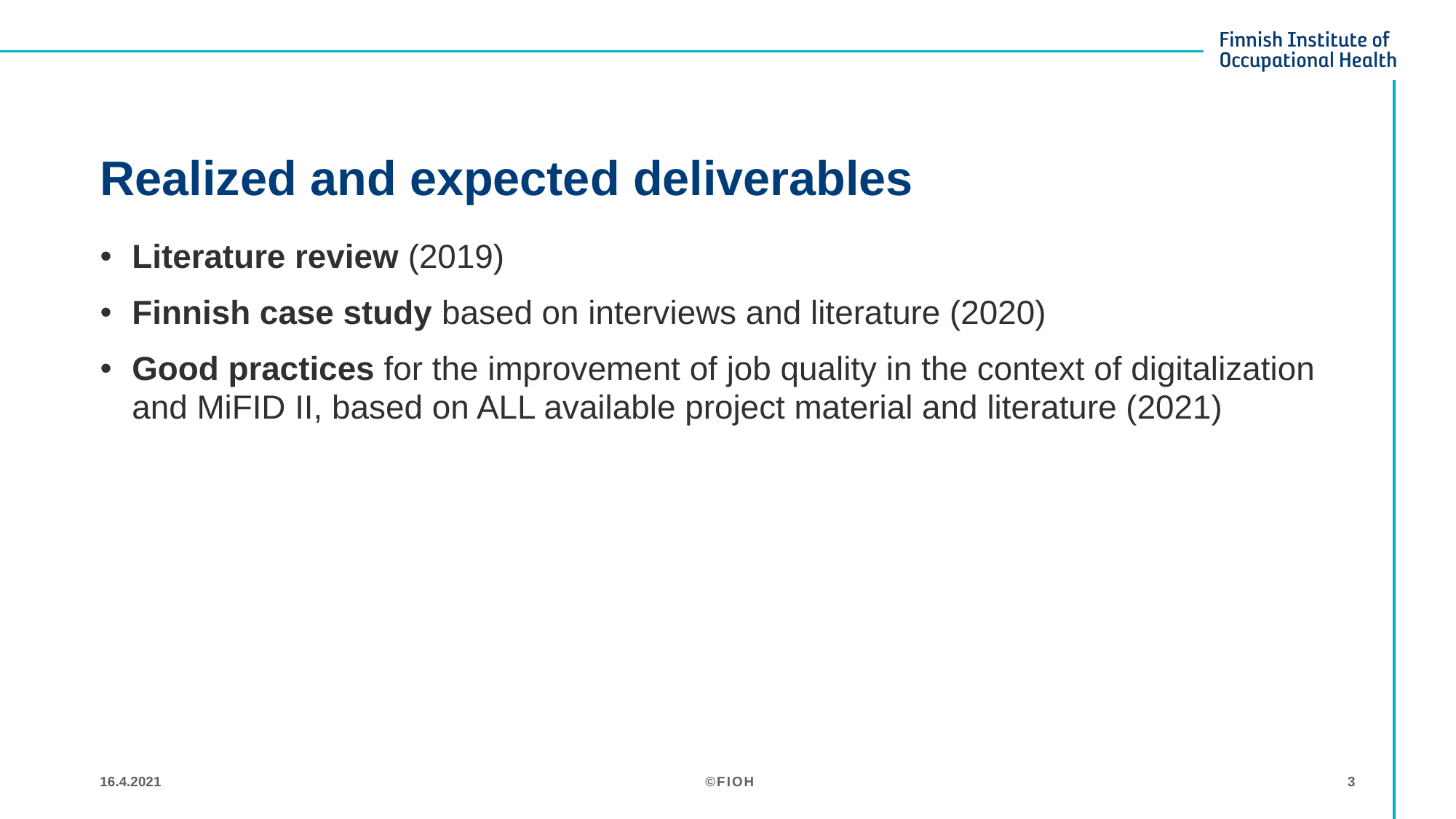

# Realized and expected deliverables
Literature review (2019)
Finnish case study based on interviews and literature (2020)
Good practices for the improvement of job quality in the context of digitalization and MiFID II, based on ALL available project material and literature (2021)
16.4.2021
©FIOH
3